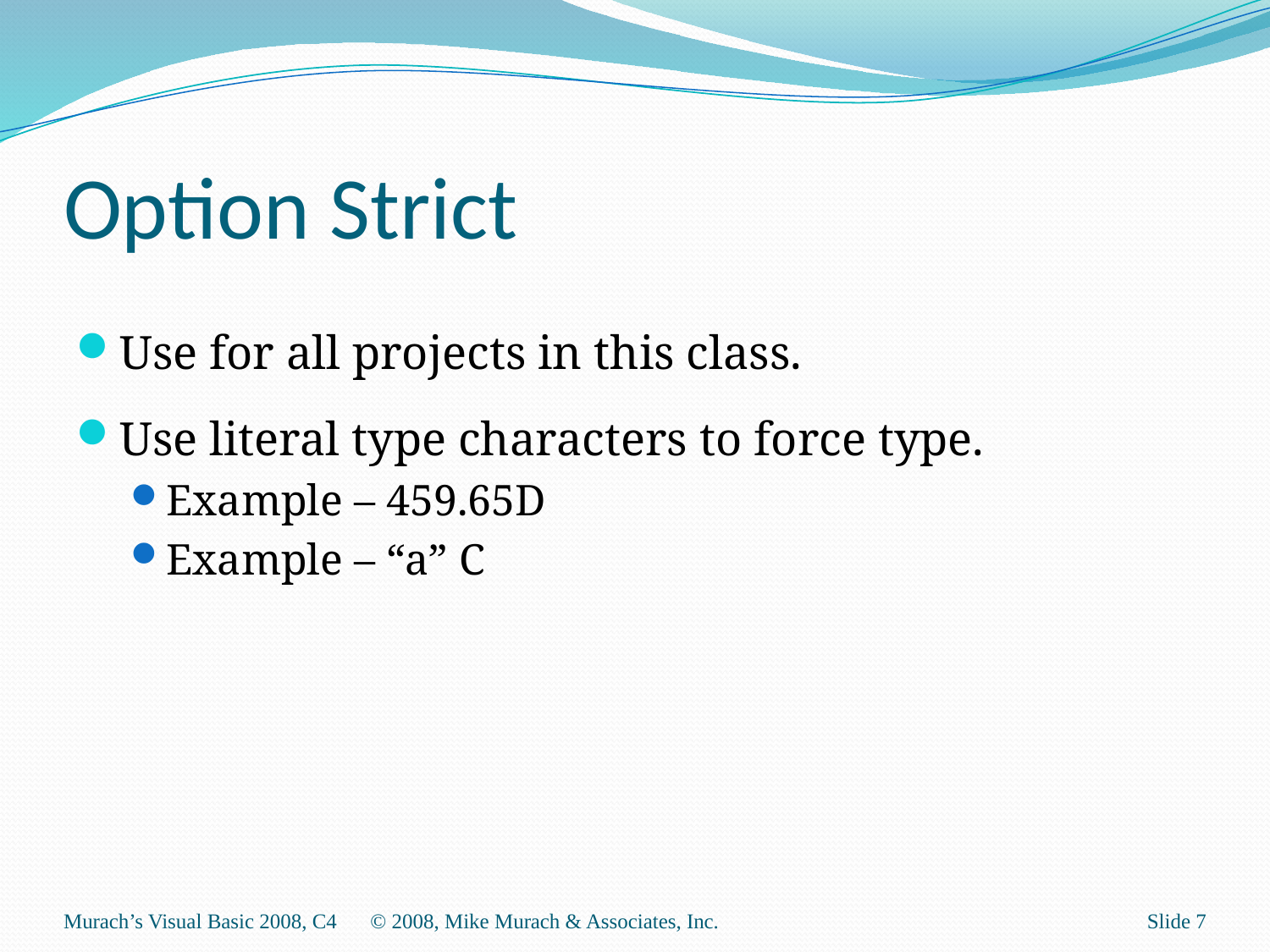

# Option Strict
Use for all projects in this class.
Use literal type characters to force type.
Example – 459.65D
Example – “a” C
Murach’s Visual Basic 2008, C4
© 2008, Mike Murach & Associates, Inc.

Slide 7